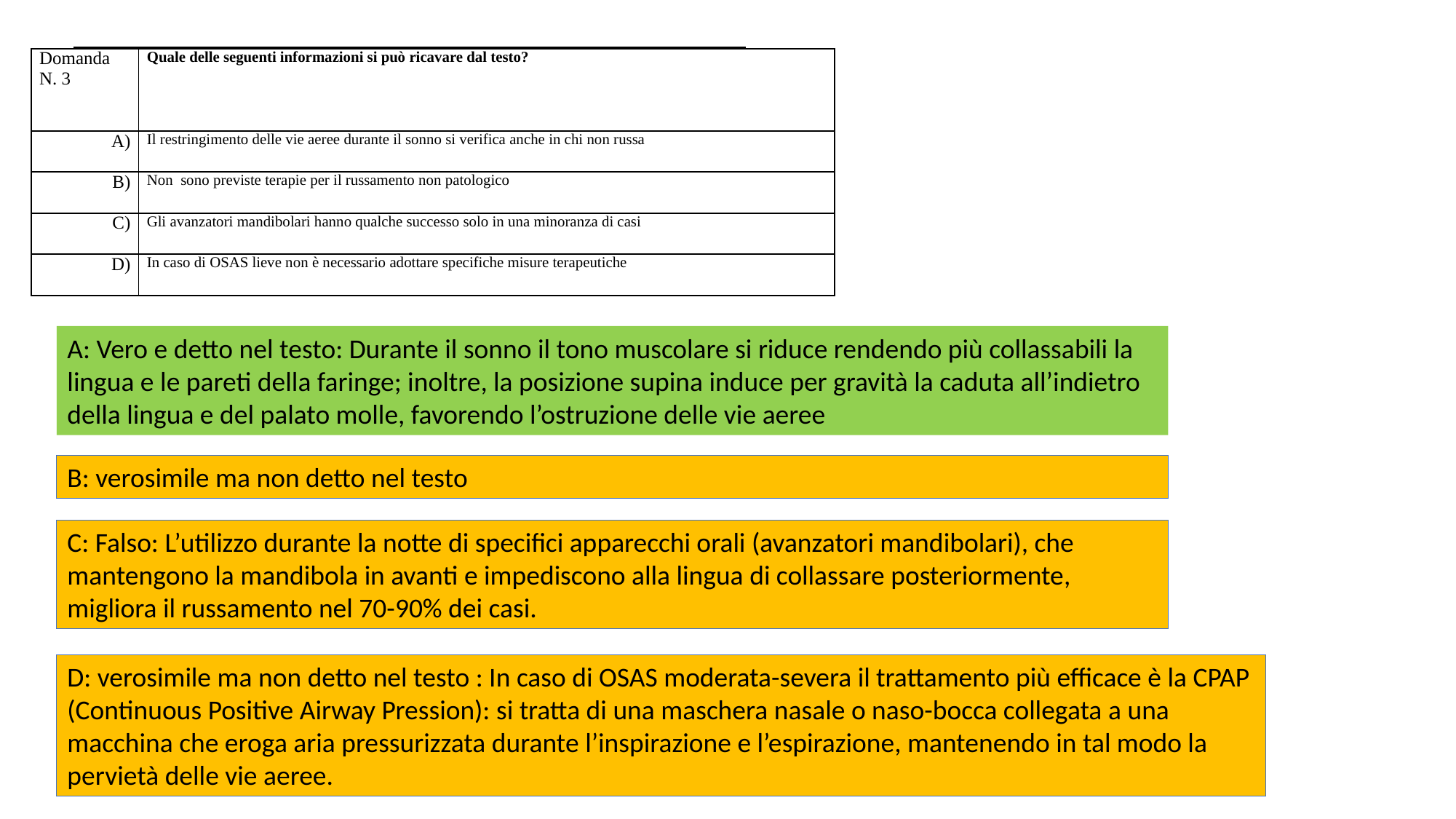

| Domanda N. 3 | Quale delle seguenti informazioni si può ricavare dal testo? |
| --- | --- |
| A) | Il restringimento delle vie aeree durante il sonno si verifica anche in chi non russa |
| B) | Non sono previste terapie per il russamento non patologico |
| C) | Gli avanzatori mandibolari hanno qualche successo solo in una minoranza di casi |
| D) | In caso di OSAS lieve non è necessario adottare specifiche misure terapeutiche |
| Domanda N. 3 | Quale delle seguenti informazioni si può ricavare dal testo? |
| --- | --- |
| A) | Il restringimento delle vie aeree durante il sonno si verifica anche in chi non russa |
| B) | Non sono previste terapie per il russamento non patologico |
| C) | Gli avanzatori mandibolari hanno qualche successo solo in una minoranza di casi |
| D) | In caso di OSAS lieve non è necessario adottare specifiche misure terapeutiche |

A: Vero e detto nel testo: Durante il sonno il tono muscolare si riduce rendendo più collassabili la lingua e le pareti della faringe; inoltre, la posizione supina induce per gravità la caduta all’indietro della lingua e del palato molle, favorendo l’ostruzione delle vie aeree
B: verosimile ma non detto nel testo
C: Falso: L’utilizzo durante la notte di specifici apparecchi orali (avanzatori mandibolari), che mantengono la mandibola in avanti e impediscono alla lingua di collassare posteriormente, migliora il russamento nel 70-90% dei casi.
D: verosimile ma non detto nel testo : In caso di OSAS moderata-severa il trattamento più efficace è la CPAP (Continuous Positive Airway Pression): si tratta di una maschera nasale o naso-bocca collegata a una macchina che eroga aria pressurizzata durante l’inspirazione e l’espirazione, mantenendo in tal modo la pervietà delle vie aeree.